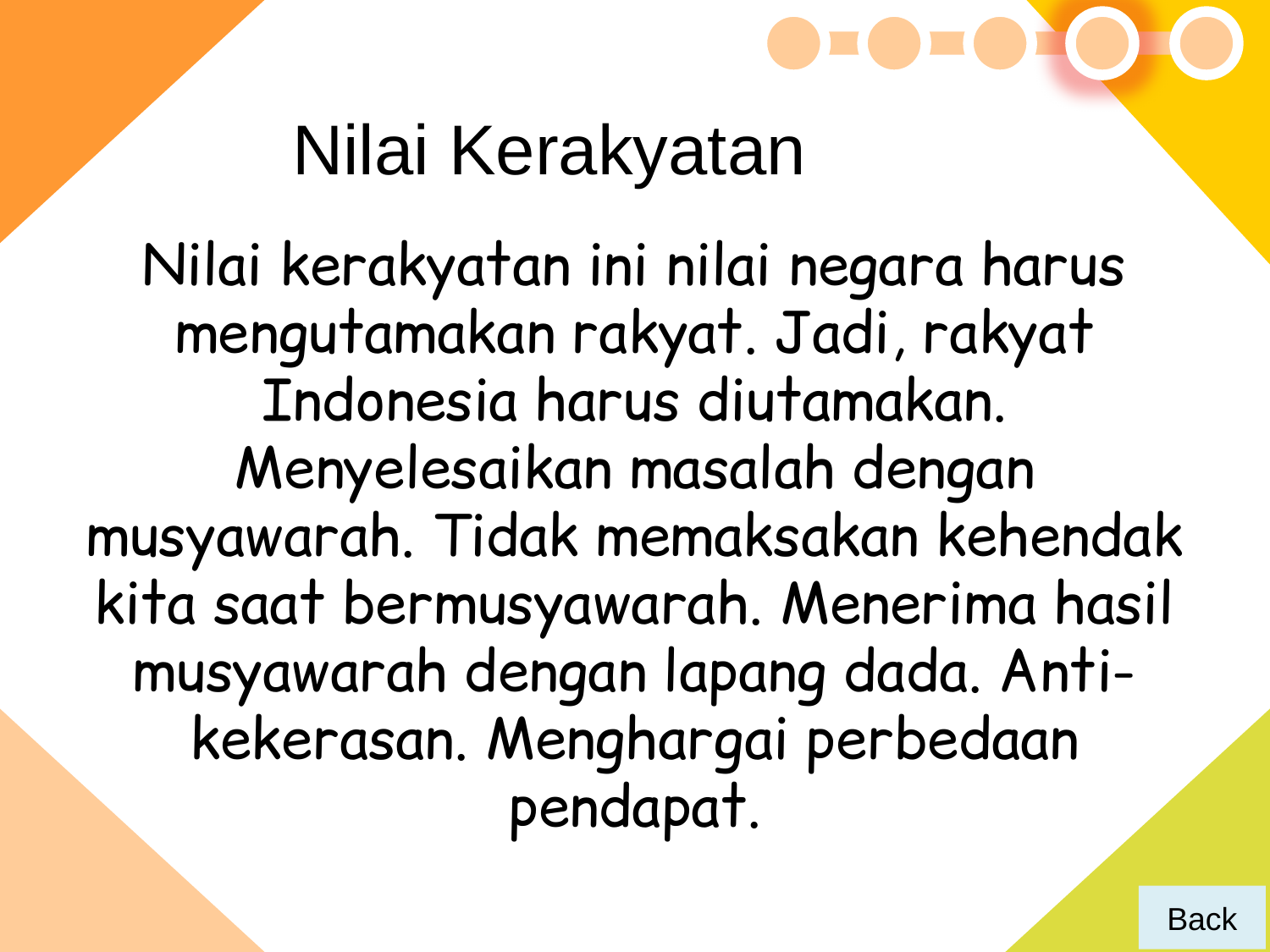

# Nilai Kerakyatan
Nilai kerakyatan ini nilai negara harus mengutamakan rakyat. Jadi, rakyat Indonesia harus diutamakan. Menyelesaikan masalah dengan musyawarah. Tidak memaksakan kehendak kita saat bermusyawarah. Menerima hasil musyawarah dengan lapang dada. Anti-kekerasan. Menghargai perbedaan pendapat.

Back